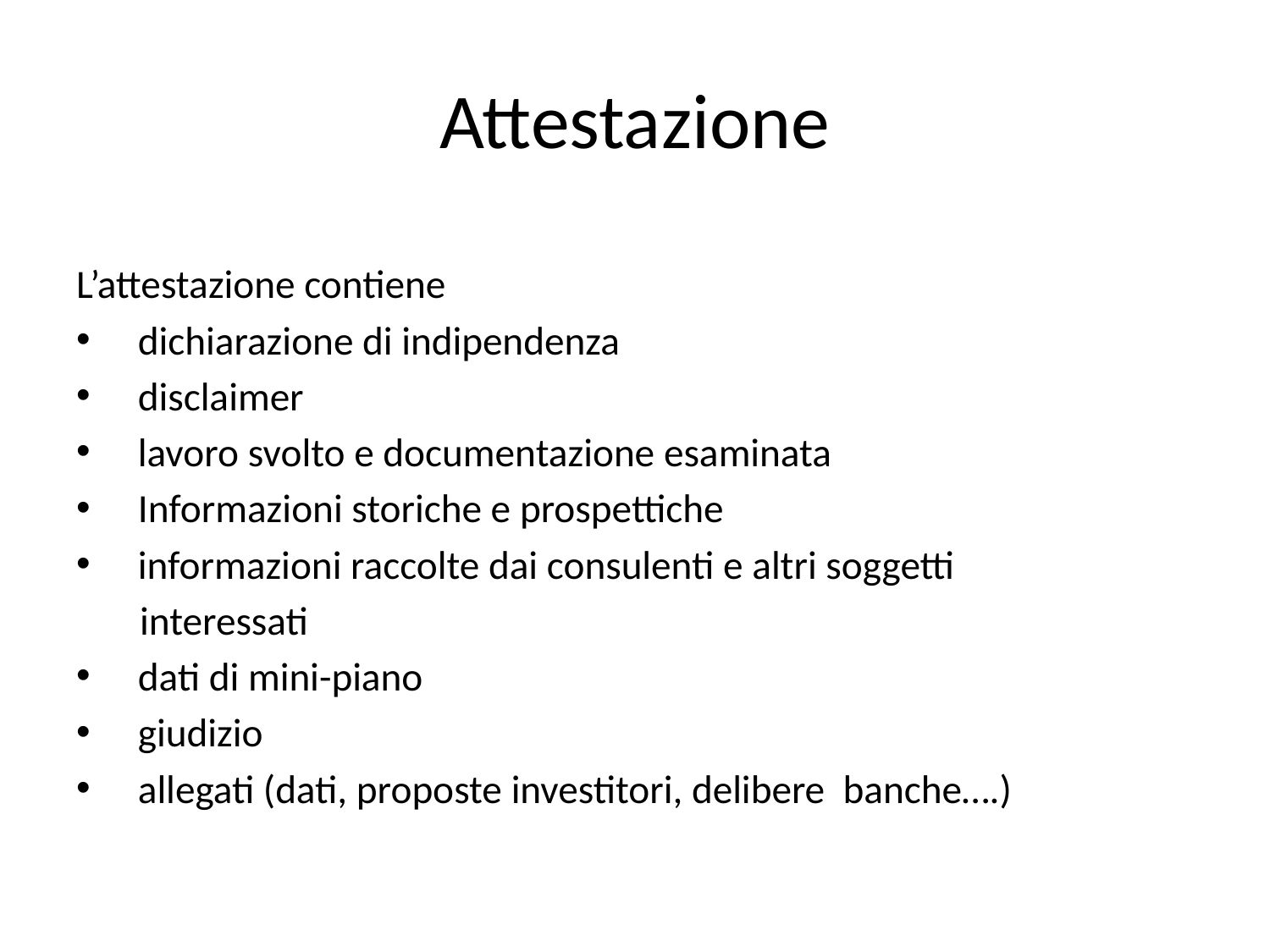

# Attestazione

L’attestazione contiene
  dichiarazione di indipendenza
  disclaimer
  lavoro svolto e documentazione esaminata
  Informazioni storiche e prospettiche
  informazioni raccolte dai consulenti e altri soggetti
       interessati
  dati di mini-piano
  giudizio
  allegati (dati, proposte investitori, delibere  banche….)